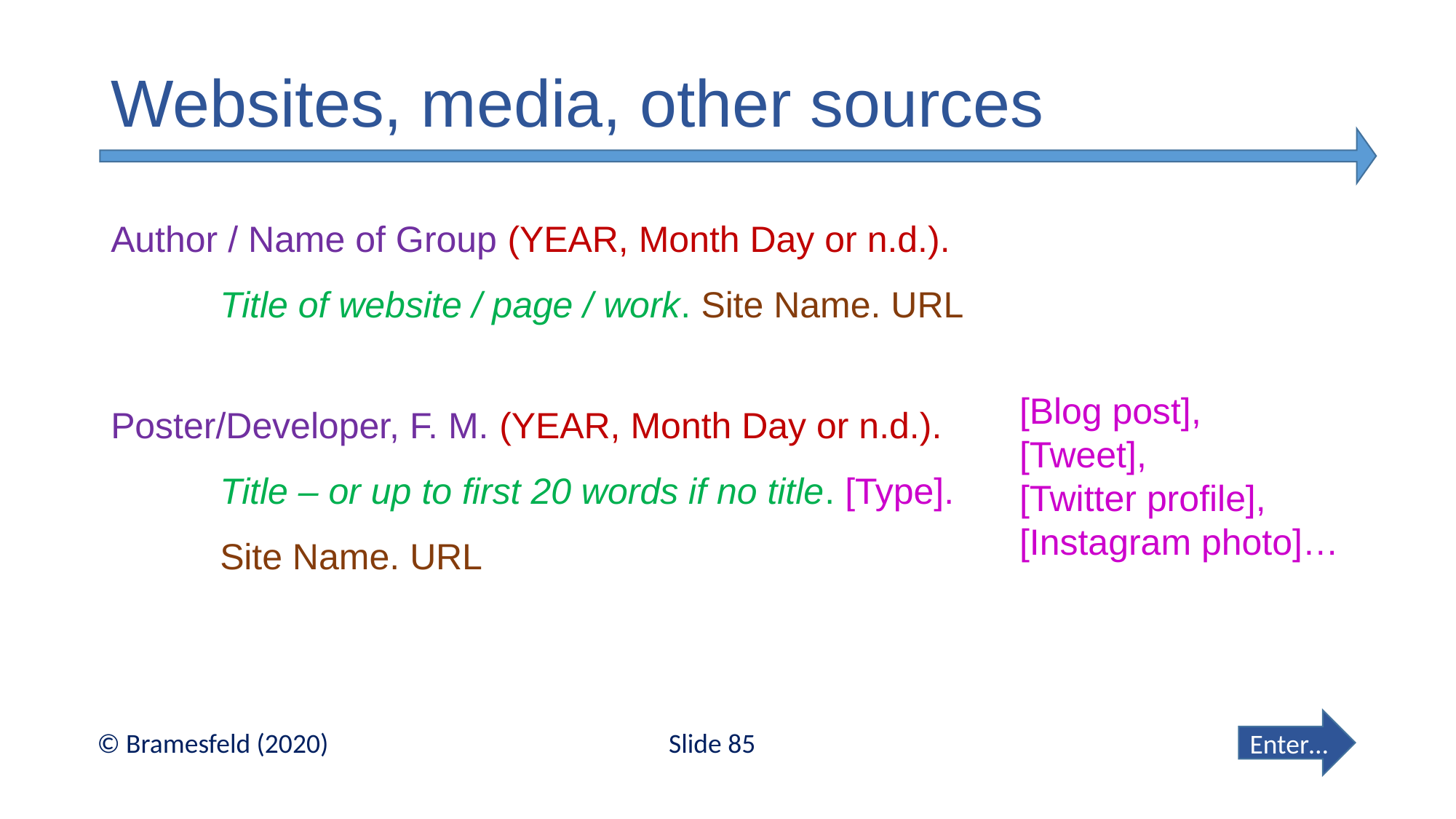

# Websites, media, other sources
Author / Name of Group (YEAR, Month Day or n.d.). 	Title of website / page / work. Site Name. URL
Poster/Developer, F. M. (YEAR, Month Day or n.d.).
	Title – or up to first 20 words if no title. [Type].
	Site Name. URL
[Blog post],
[Tweet],
[Twitter profile],
[Instagram photo]…